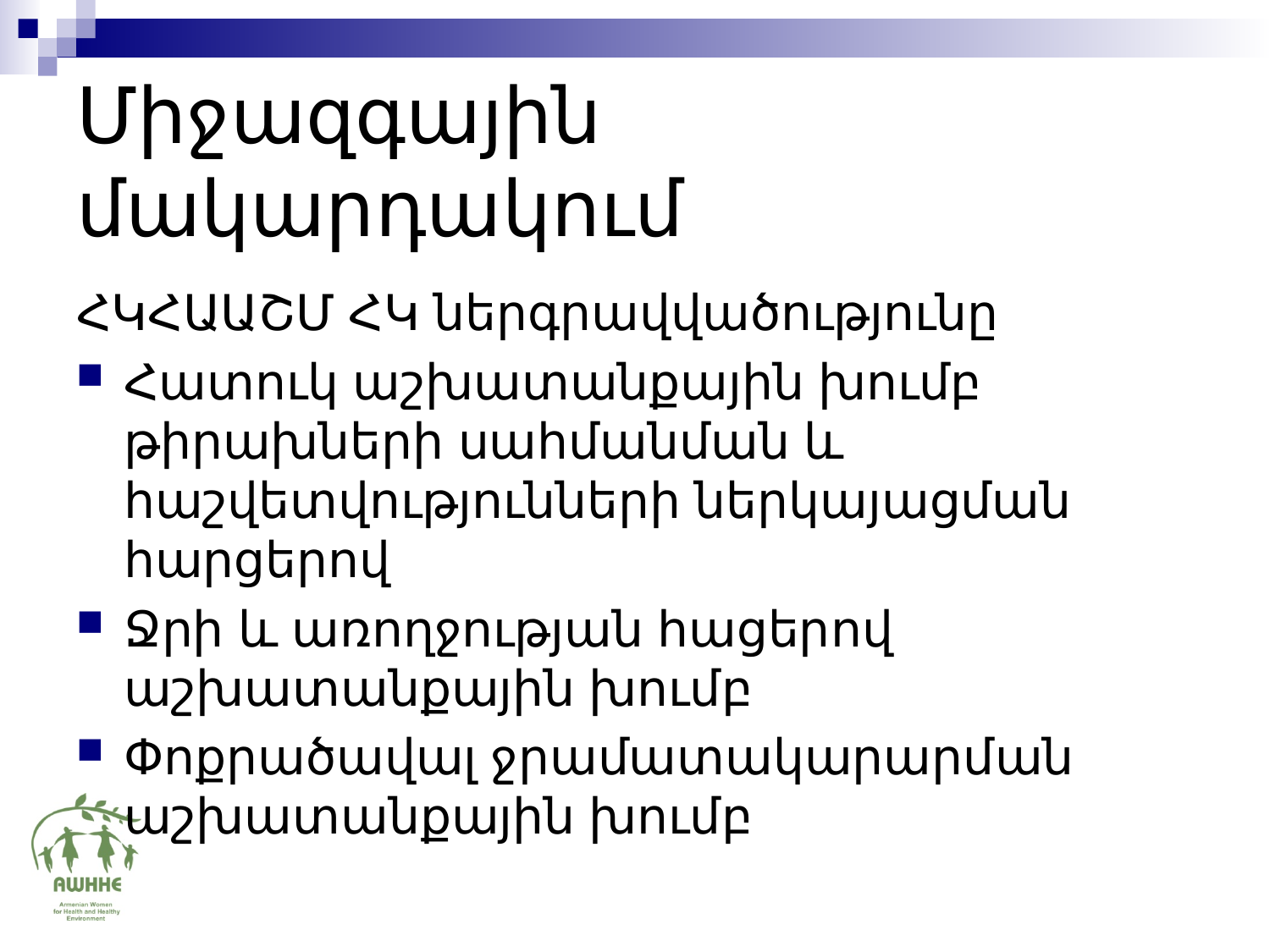

# Միջազգային մակարդակում
ՀԿՀԱԱՇՄ ՀԿ ներգրավվածությունը
Հատուկ աշխատանքային խումբ թիրախների սահմանման և հաշվետվությունների ներկայացման հարցերով
Ջրի և առողջության հացերով աշխատանքային խումբ
Փոքրածավալ ջրամատակարարման աշխատանքային խումբ